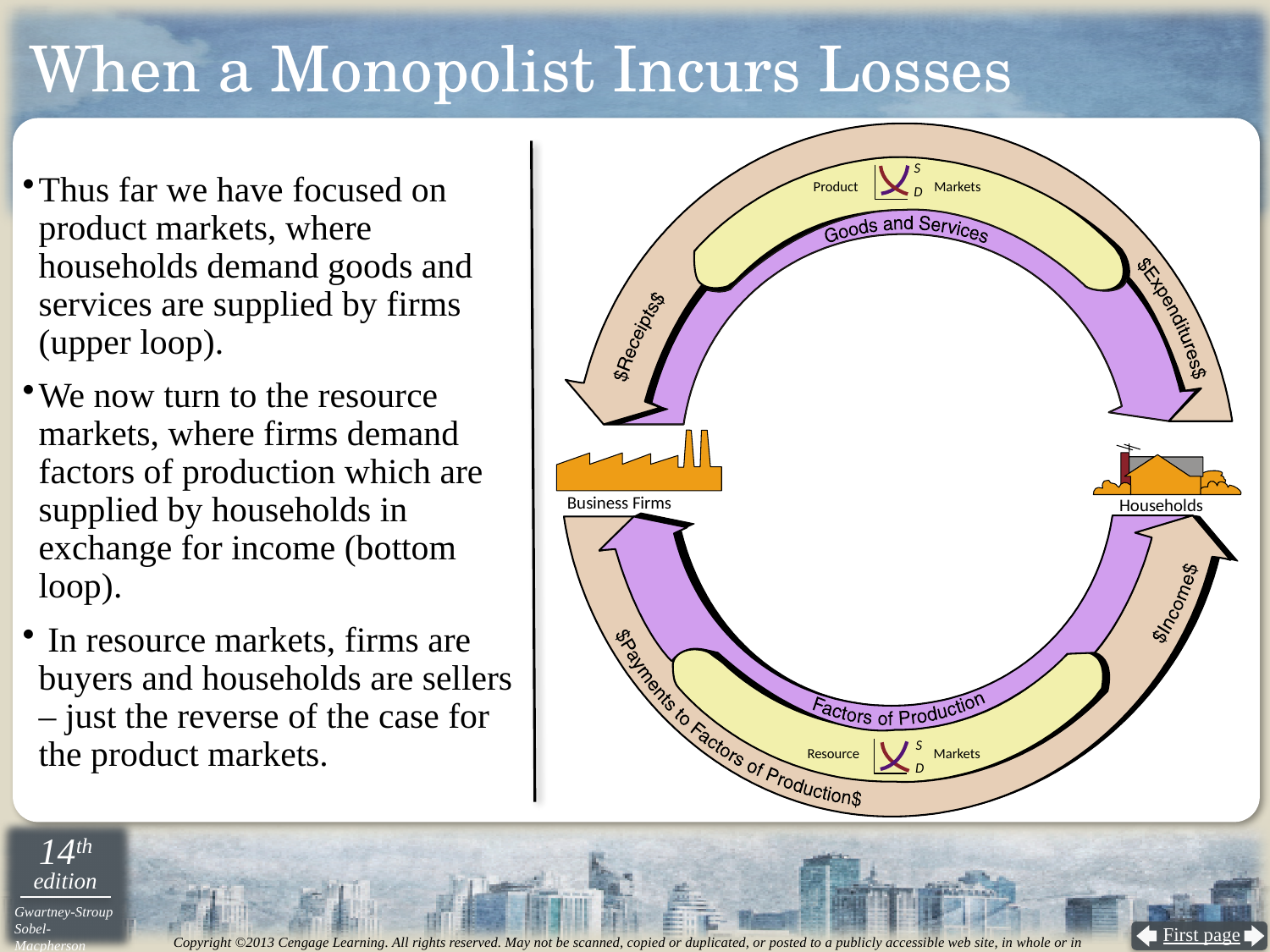

# When a Monopolist Incurs Losses

S

Markets
Product
D

Thus far we have focused on product markets, where households demand goods and services are supplied by firms (upper loop).
We now turn to the resource markets, where firms demand factors of production which are supplied by households in exchange for income (bottom loop).
 In resource markets, firms are buyers and households are sellers – just the reverse of the case for the product markets.

Business Firms

Households

S

Resource
Markets
D